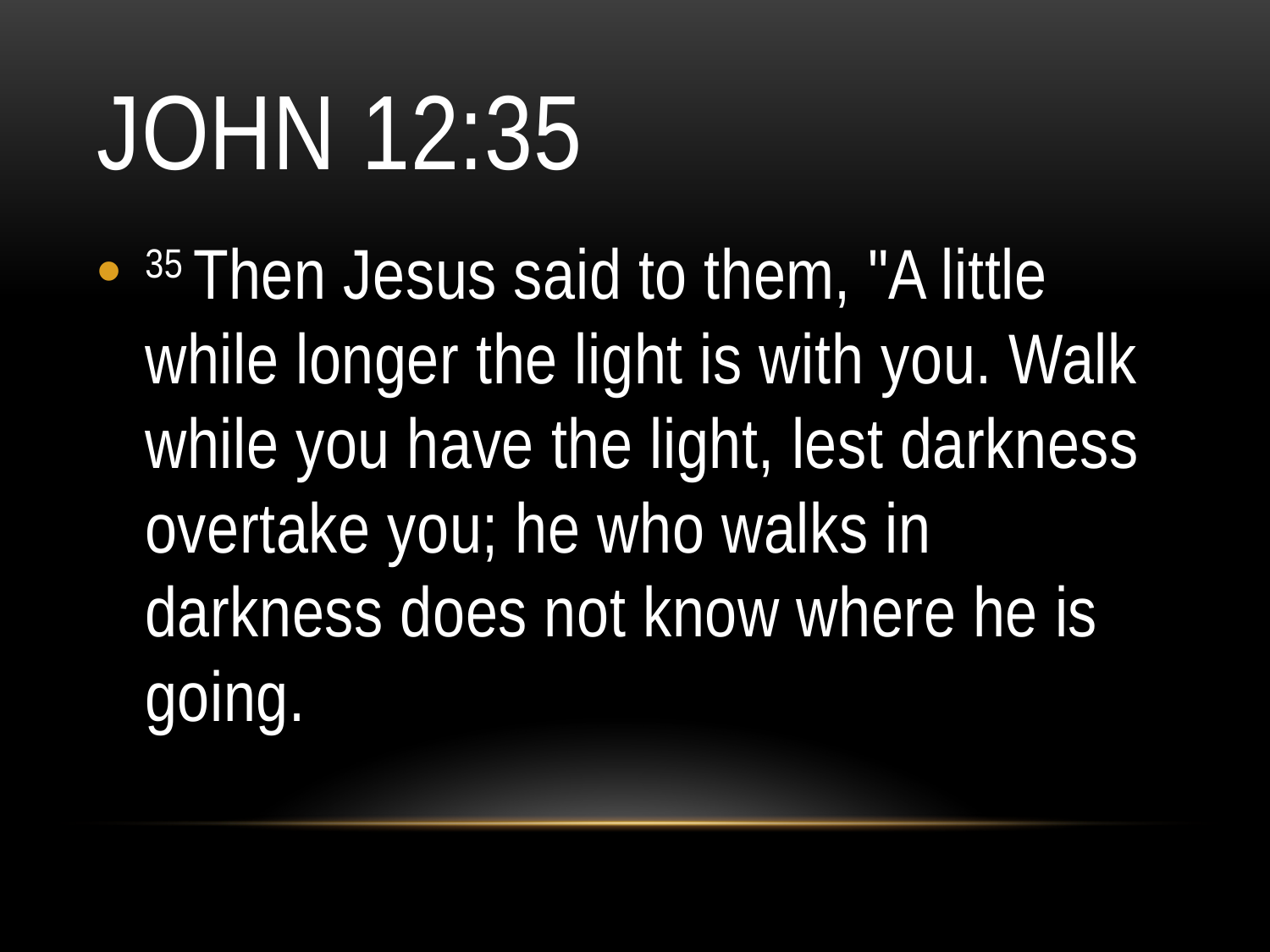

# John 12:35
35 Then Jesus said to them, "A little while longer the light is with you. Walk while you have the light, lest darkness overtake you; he who walks in darkness does not know where he is going.